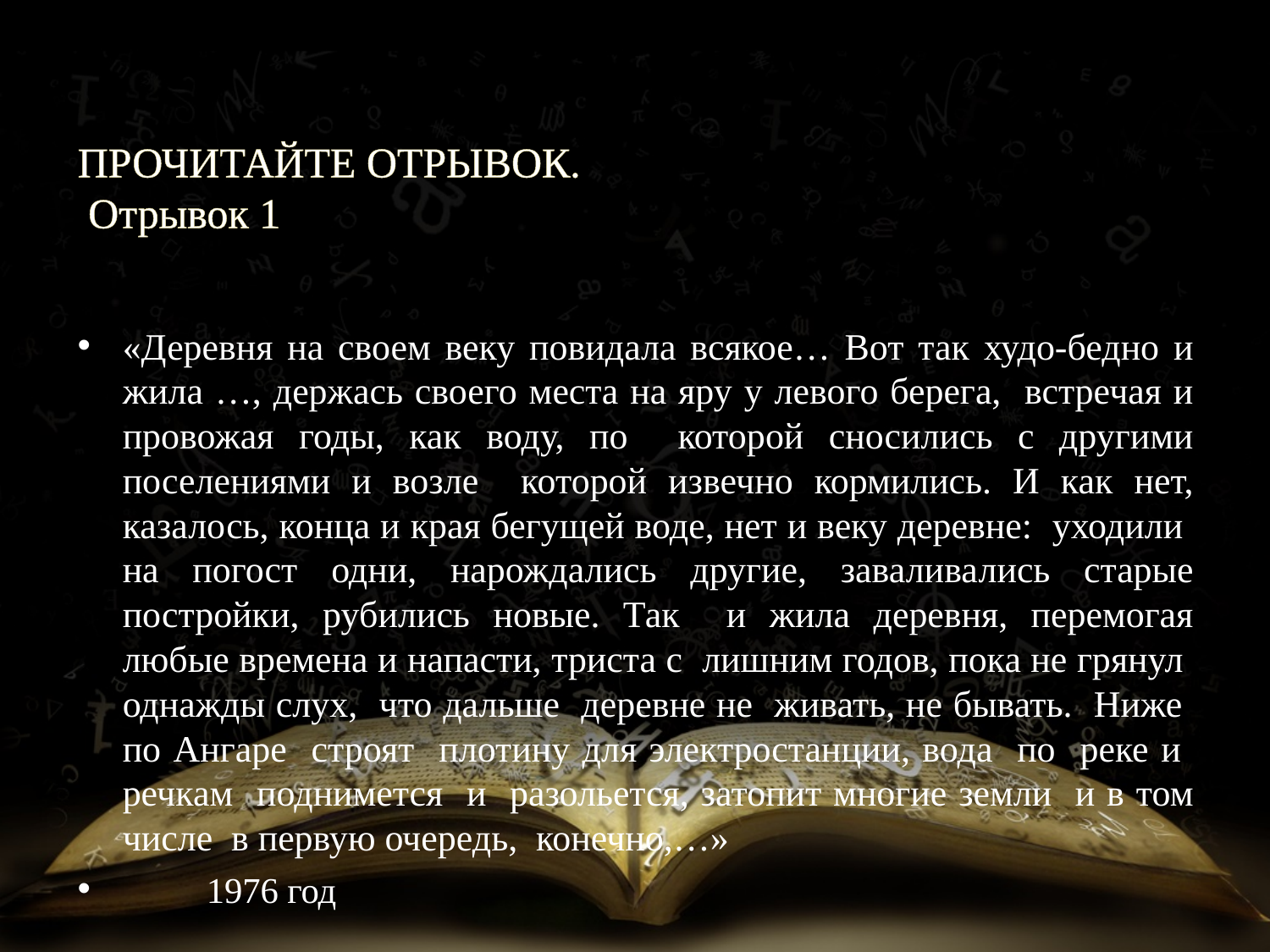

# ПРОЧИТАЙТЕ ОТРЫВОК. Отрывок 1
«Деревня на своем веку повидала всякое… Вот так худо-бедно и жила …, держась своего мeста на яру у левого берега,  встречая и провожая годы, как воду, по  которой сносились с другими поселениями и возле  которой извечно кормились. И как нет, казалось, конца и края бегущей воде, нeт и веку деревне:  уходили  на погост одни, нарождались другие, заваливались старые постройки, рубились новые. Так  и жила деревня, перемогая любые времена и напасти, триста с  лишним годов, пока не грянул  однажды слух,  что дальше  деревне не  живать, не бывать.  Ниже  по Ангаре  строят  плотину для электростанции, вода  по  реке и  речкам  поднимется  и  разольется, затопит многие земли  и в том числе  в первую очередь,  конечно,…»
							1976 год